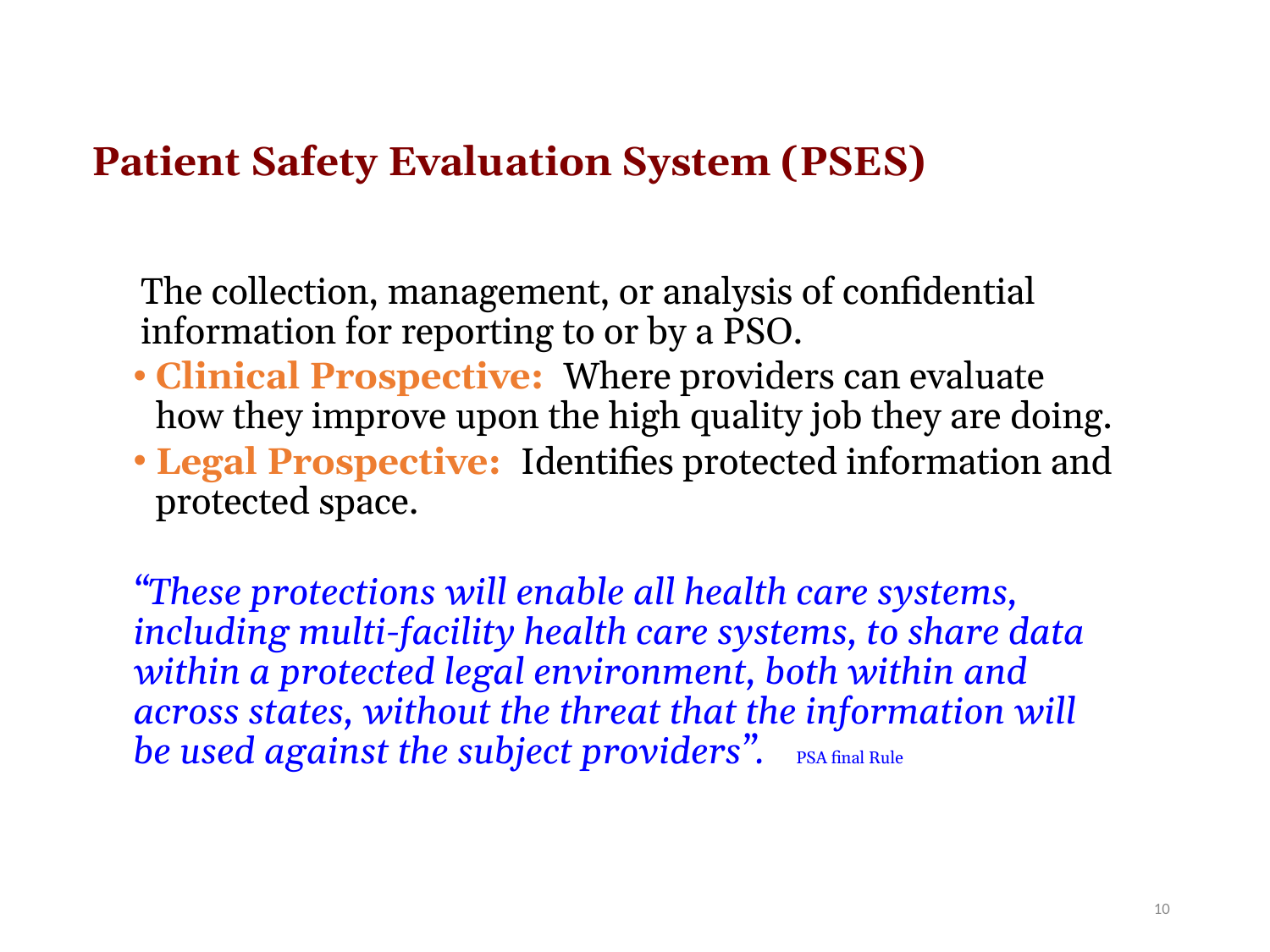

# Patient Safety Evaluation System (PSES)

The collection, management, or analysis of confidential information for reporting to or by a PSO.
Clinical Prospective:  Where providers can evaluate how they improve upon the high quality job they are doing.
Legal Prospective:  Identifies protected information and protected space.

“These protections will enable all health care systems, including multi-facility health care systems, to share data within a protected legal environment, both within and across states, without the threat that the information will be used against the subject providers”. 							PSA final Rule

10